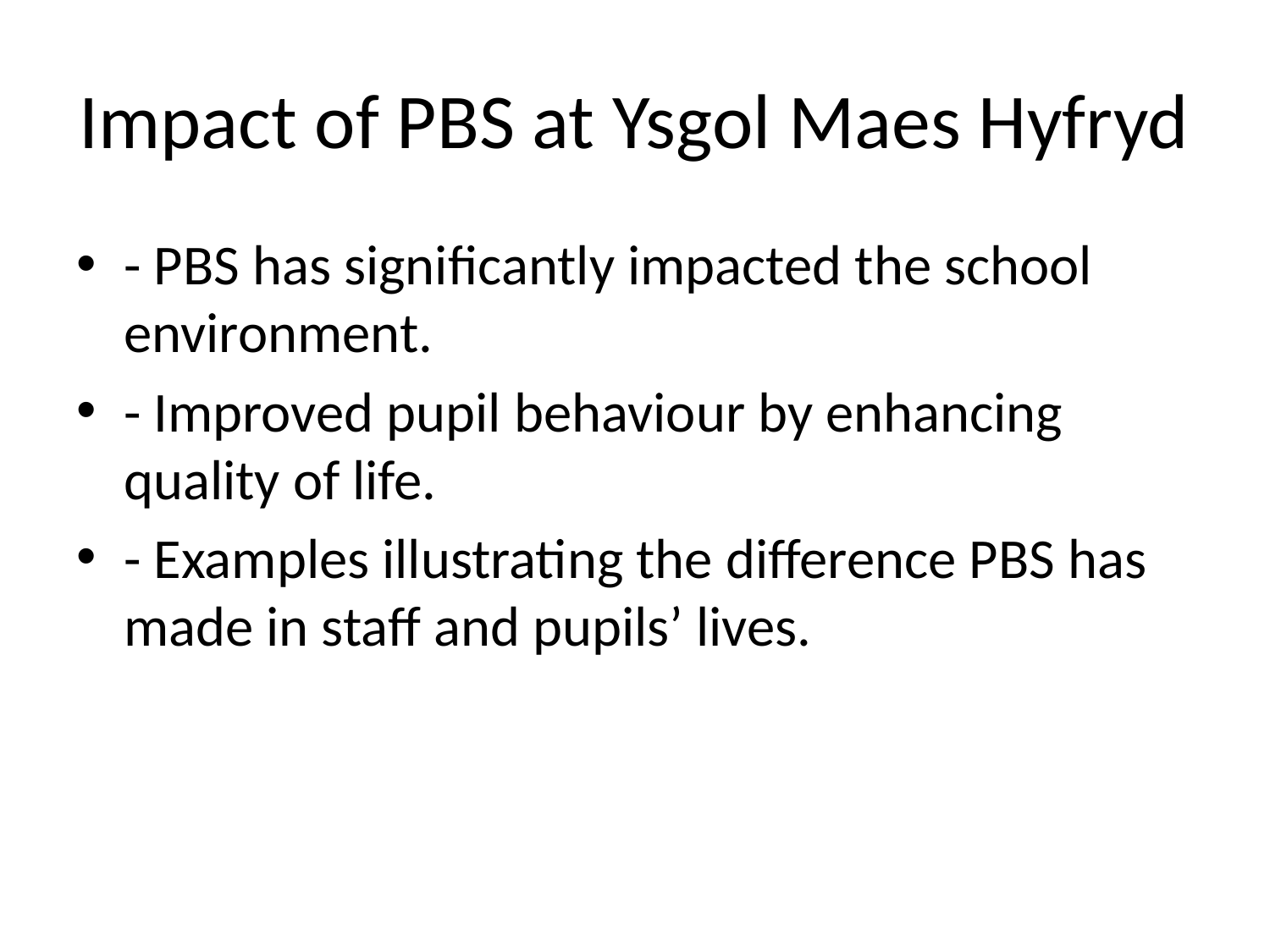

# Impact of PBS at Ysgol Maes Hyfryd
- PBS has significantly impacted the school environment.
- Improved pupil behaviour by enhancing quality of life.
- Examples illustrating the difference PBS has made in staff and pupils’ lives.